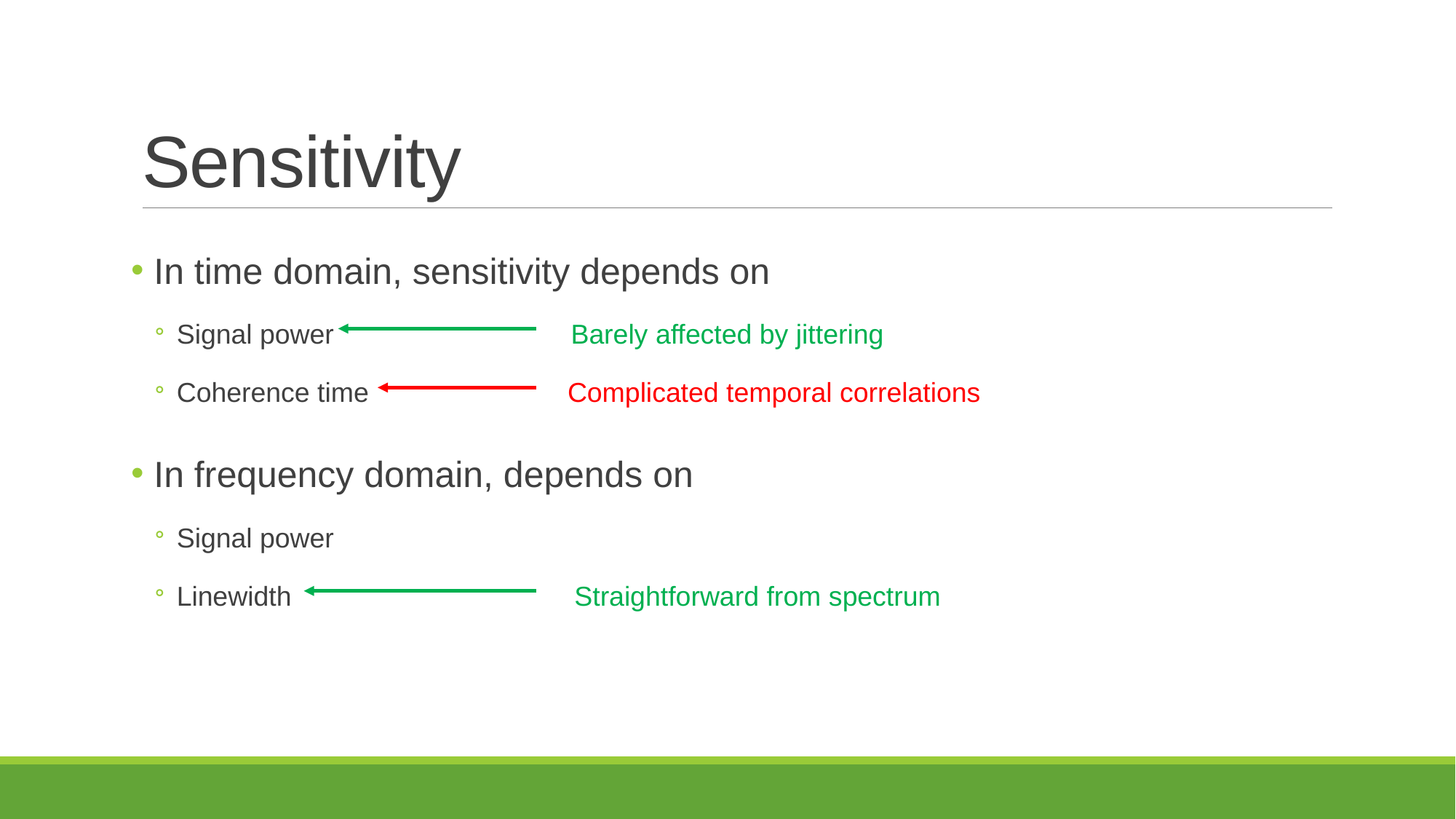

# Sensitivity
 In time domain, sensitivity depends on
Signal power                               Barely affected by jittering
Coherence time                          Complicated temporal correlations
 In frequency domain, depends on
Signal power
Linewidth                                     Straightforward from spectrum